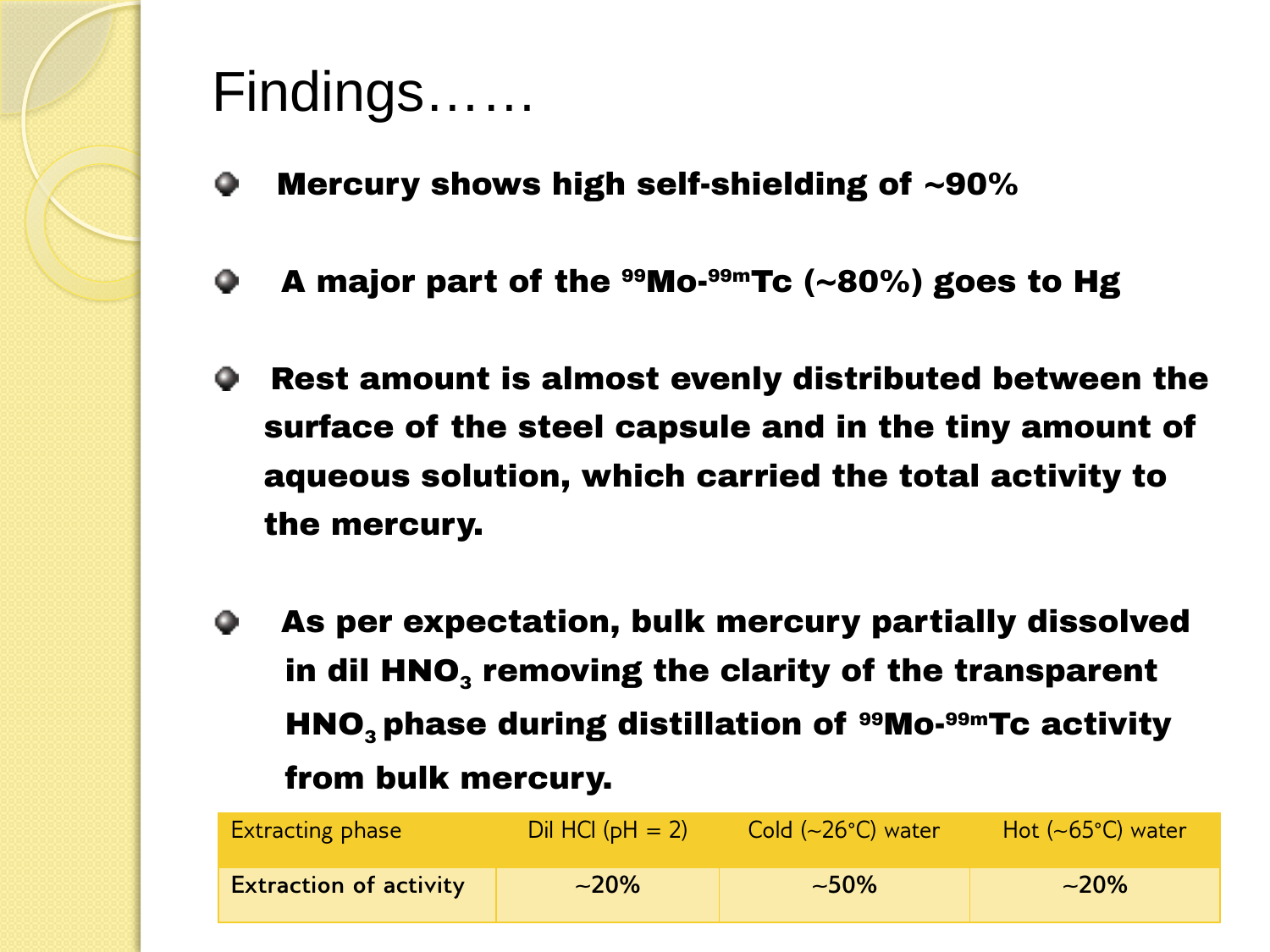

# Findings……
    Mercury shows high self-shielding of ~90%

    A major part of the 99Mo-99mTc (~80%) goes to Hg

   Rest amount is almost evenly distributed between the
     surface of the steel capsule and in the tiny amount of
     aqueous solution, which carried the total activity to
     the mercury.

    As per expectation, bulk mercury partially dissolved
       in dil HNO3 removing the clarity of the transparent
       HNO3 phase during distillation of 99Mo-99mTc activity
       from bulk mercury.

| Extracting phase | Dil HCl (pH = 2) | Cold (~26°C) water | Hot (~65°C) water |
| --- | --- | --- | --- |
| Extraction of activity | ~20% | ~50% | ~20% |